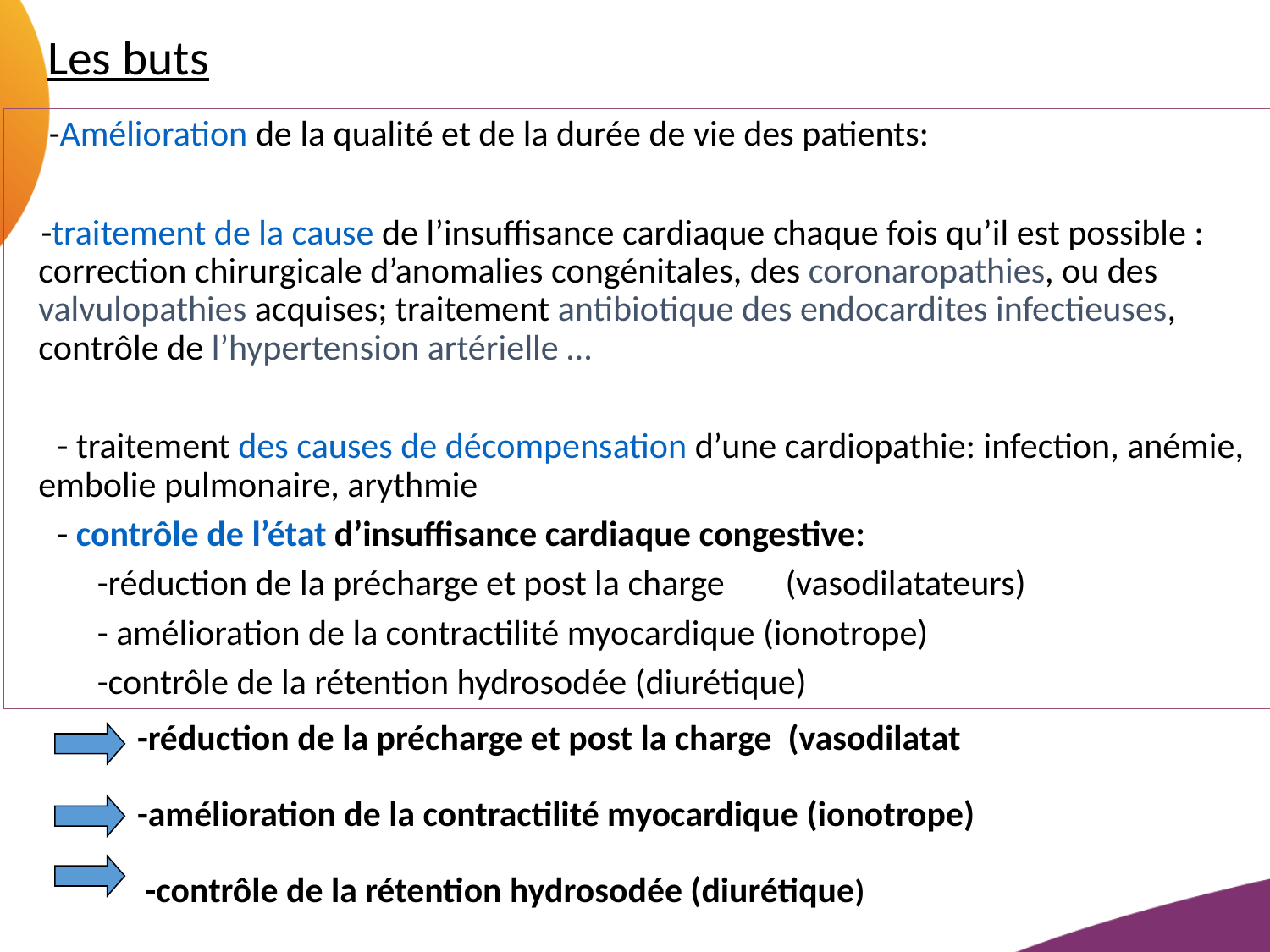

# Les buts
    -Amélioration de la qualité et de la durée de vie des patients:

   -traitement de la cause de l’insuffisance cardiaque chaque fois qu’il est possible : correction chirurgicale d’anomalies congénitales, des coronaropathies, ou des valvulopathies acquises; traitement antibiotique des endocardites infectieuses, contrôle de l’hypertension artérielle …

     - traitement des causes de décompensation d’une cardiopathie: infection, anémie, embolie pulmonaire, arythmie
     - contrôle de l’état d’insuffisance cardiaque congestive:
          -réduction de la précharge et post la charge   	(vasodilatateurs)
          - amélioration de la contractilité myocardique (ionotrope)
          -contrôle de la rétention hydrosodée (diurétique)
-réduction de la précharge et post la charge  (vasodilatat

-amélioration de la contractilité myocardique (ionotrope)

 -contrôle de la rétention hydrosodée (diurétique)